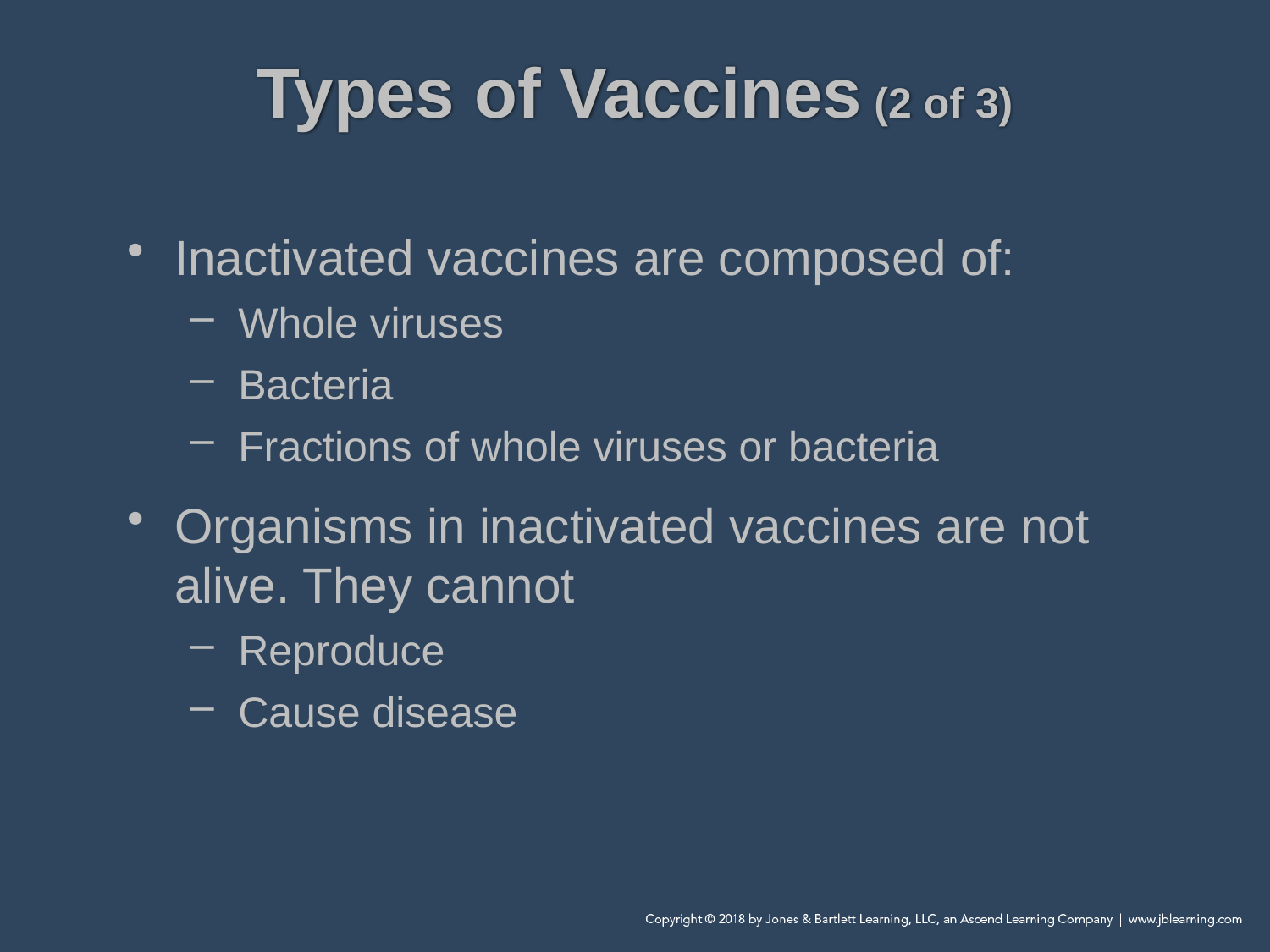

# Types of Vaccines (2 of 3)
Inactivated vaccines are composed of:
Whole viruses
Bacteria
Fractions of whole viruses or bacteria
Organisms in inactivated vaccines are not alive. They cannot
Reproduce
Cause disease